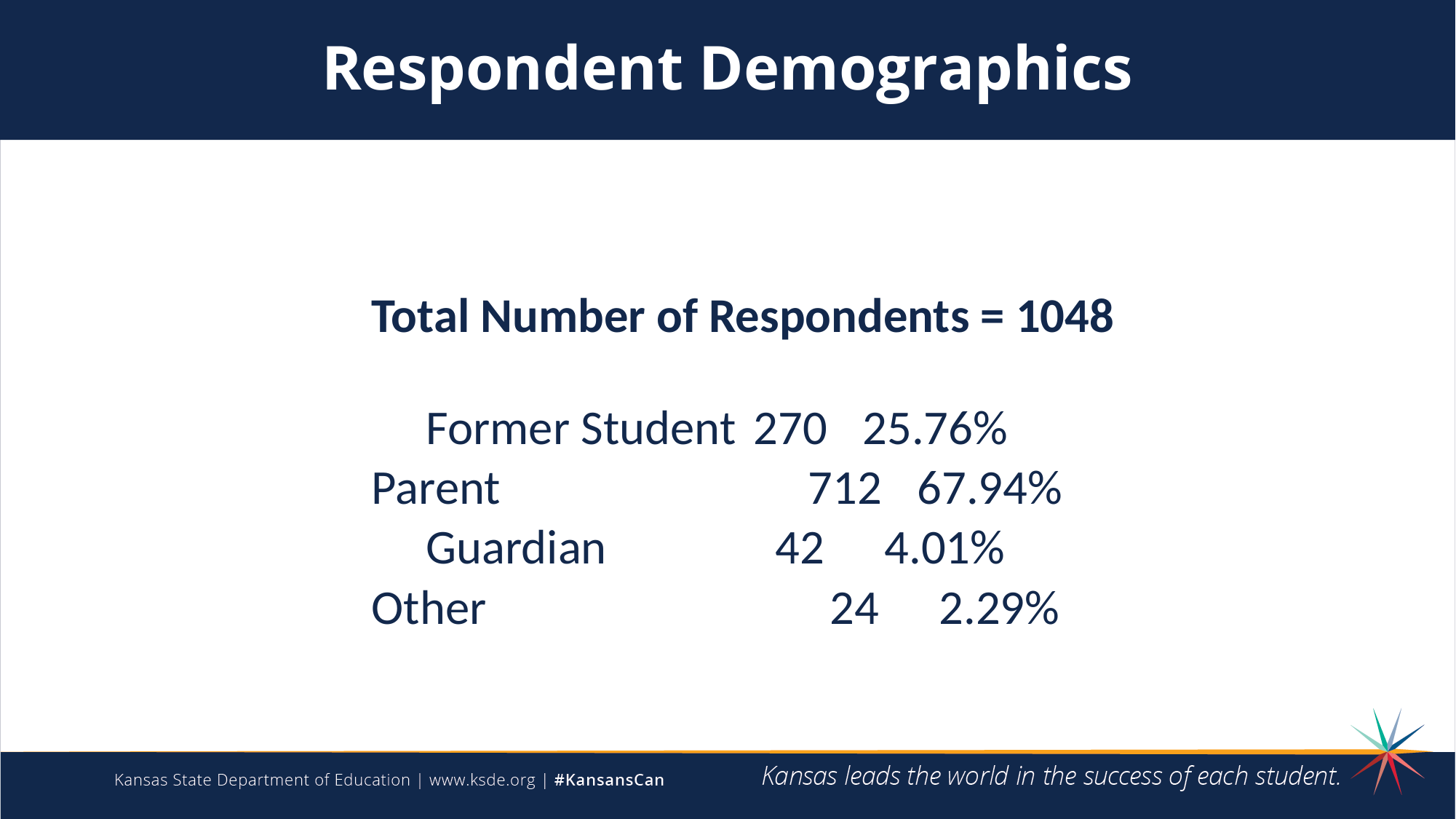

Respondent Demographics

		Total Number of Respondents = 1048	Number	Percentterv,048
Former Student	270	25.76%
Parent			712	67.94%
Guardian		  42	  4.01%
Other			  24	  2.29%